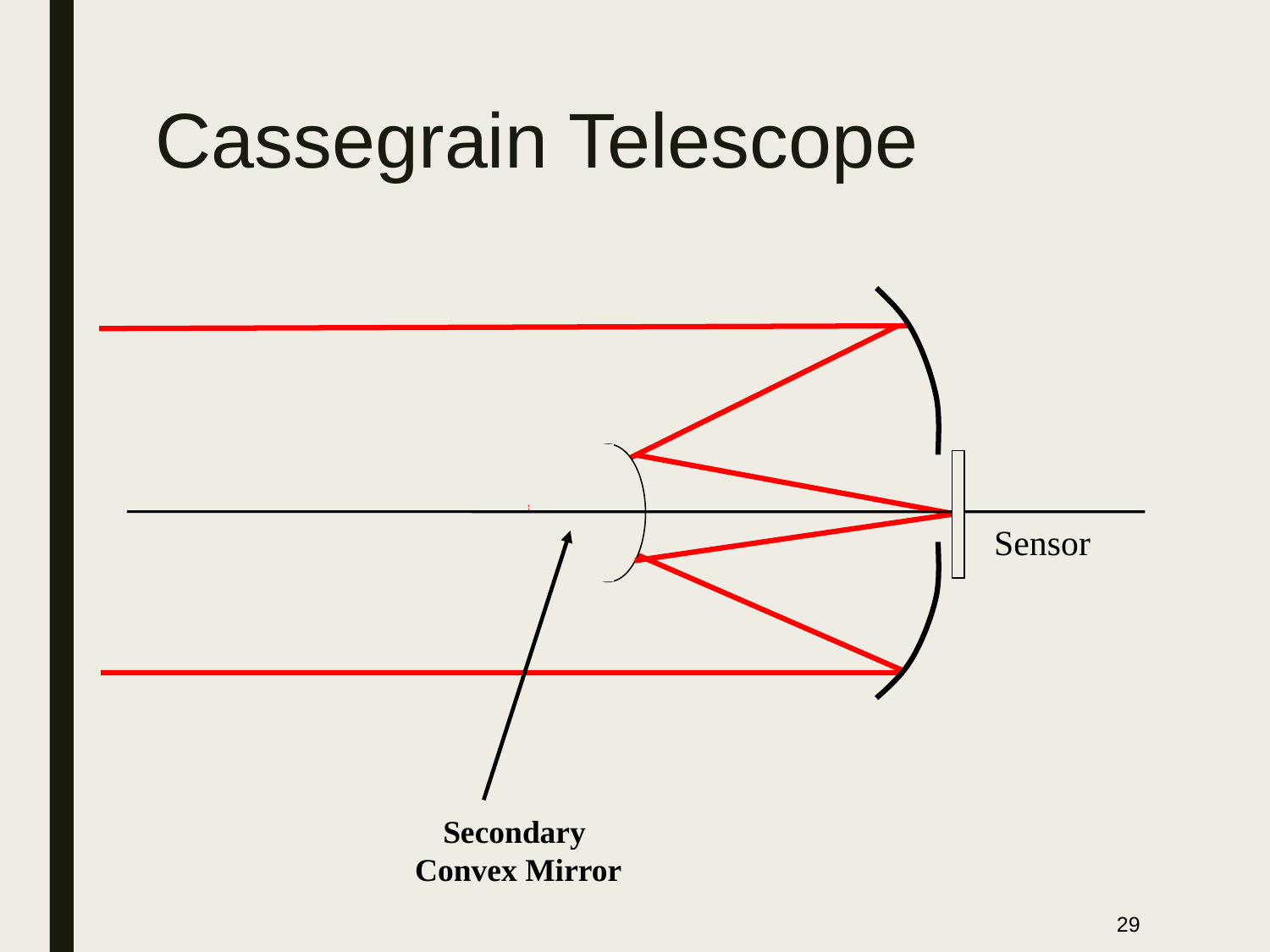

# Cassegrain Telescope

Sensor

Secondary
Convex Mirror
29